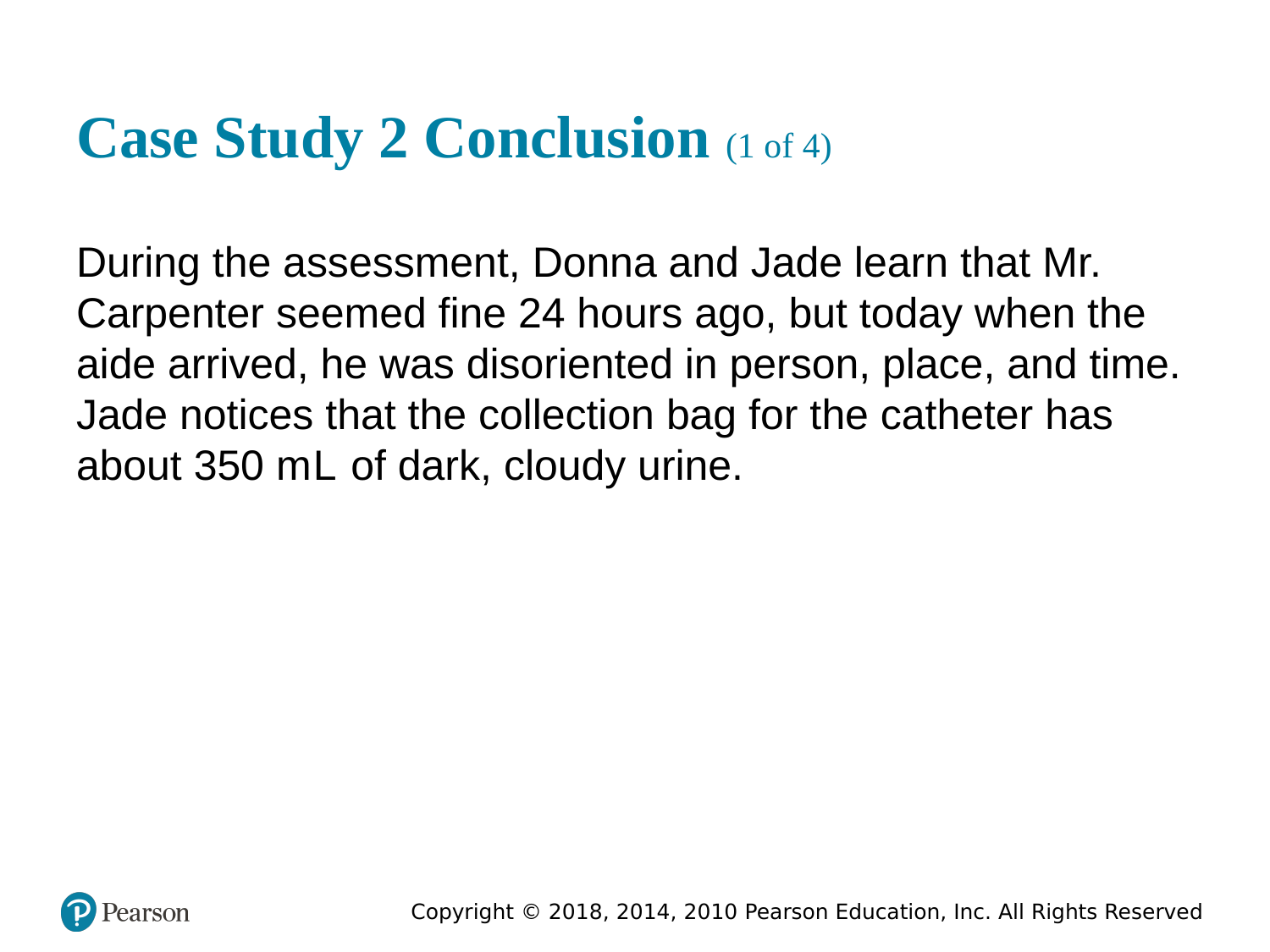

# Case Study 2 Conclusion (1 of 4)
During the assessment, Donna and Jade learn that Mr. Carpenter seemed fine 24 hours ago, but today when the aide arrived, he was disoriented in person, place, and time. Jade notices that the collection bag for the catheter has about 350 milliLiter of dark, cloudy urine.